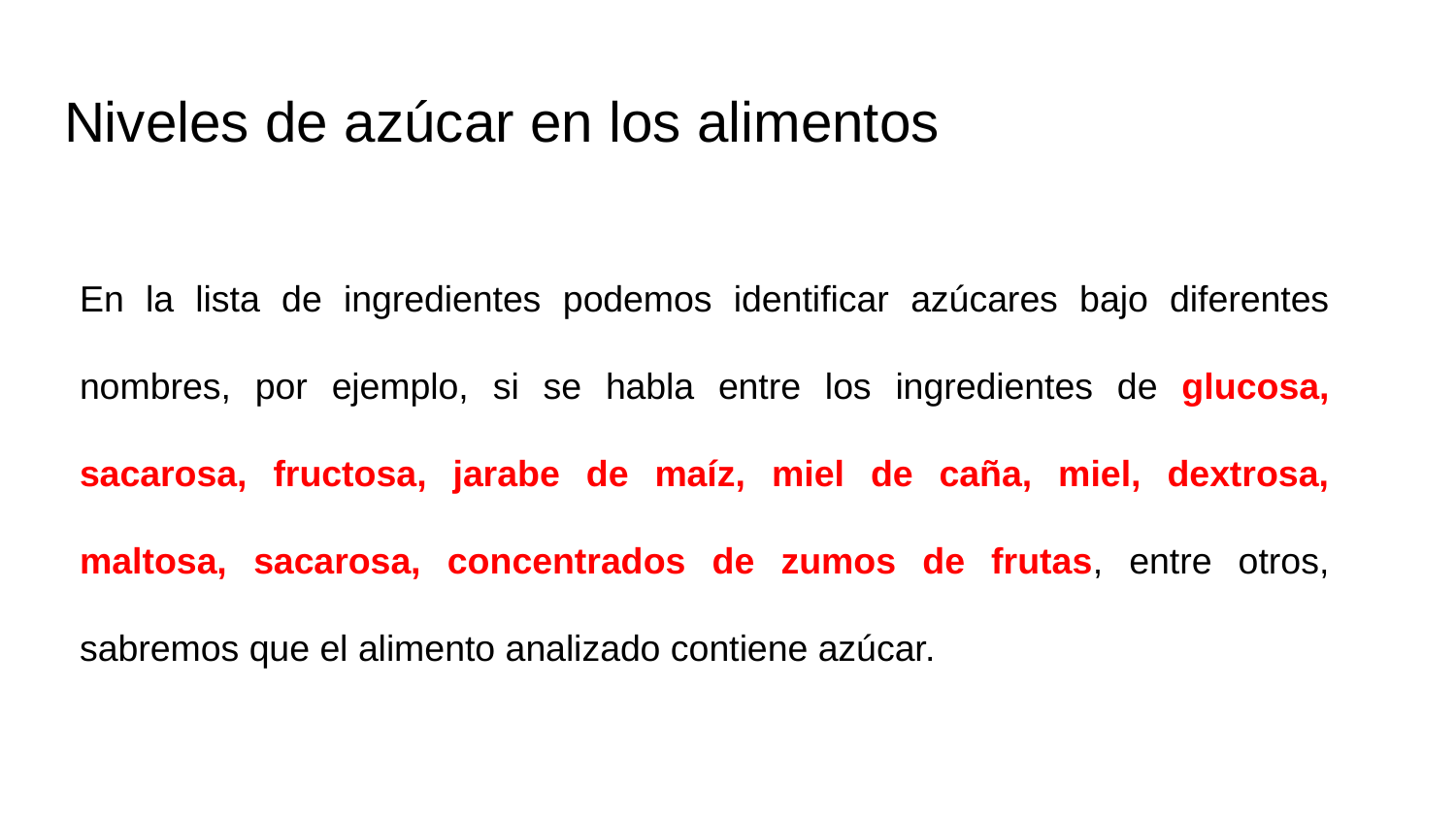

# Niveles de azúcar en los alimentos
En la lista de ingredientes podemos identificar azúcares bajo diferentes nombres, por ejemplo, si se habla entre los ingredientes de glucosa, sacarosa, fructosa, jarabe de maíz, miel de caña, miel, dextrosa, maltosa, sacarosa, concentrados de zumos de frutas, entre otros, sabremos que el alimento analizado contiene azúcar.